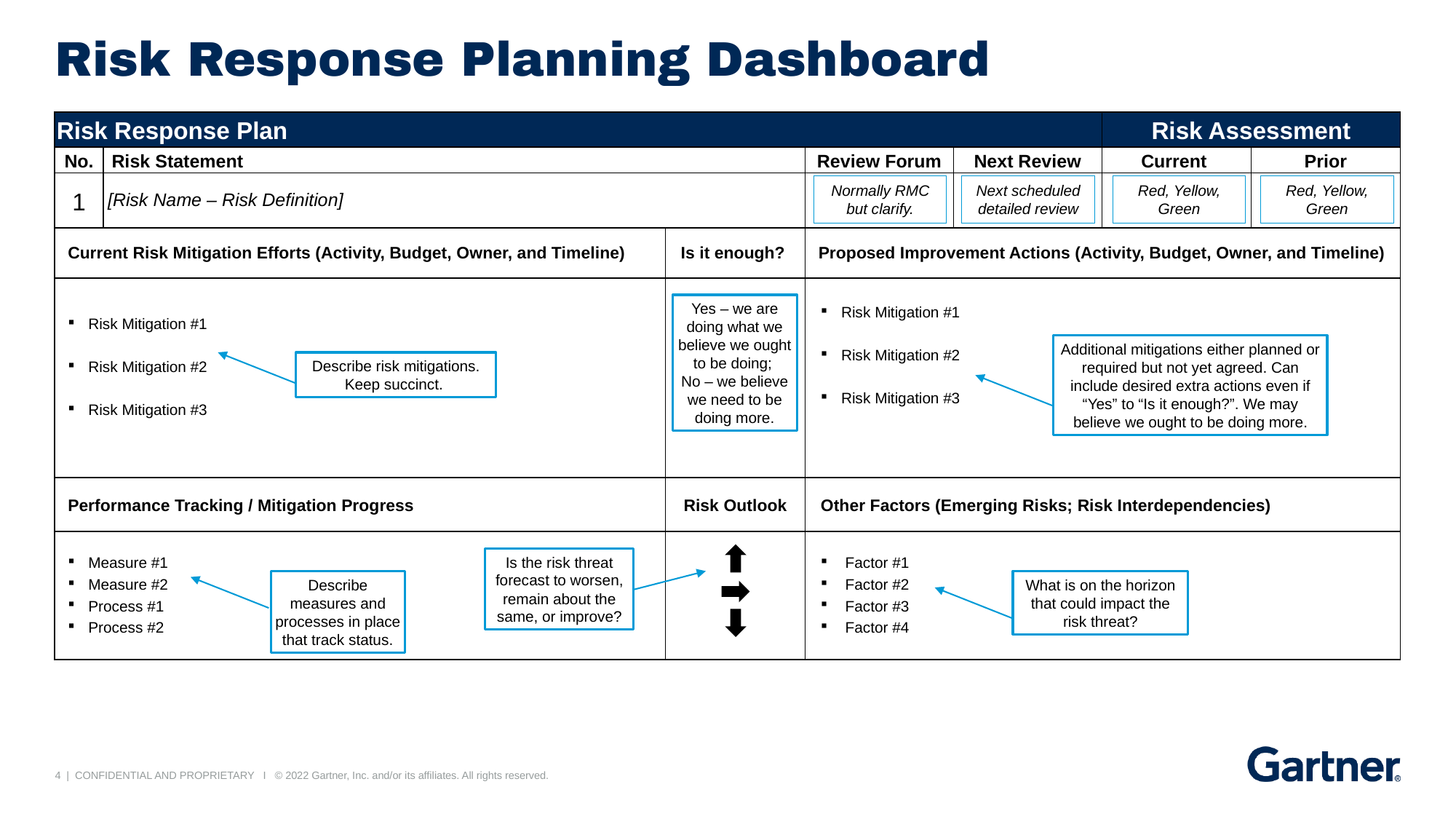

# Risk Response Planning Dashboard
| Risk Response Plan |  |  |  |  | Risk Assessment |  |
| --- | --- | --- | --- | --- | --- | --- |
| No. | Risk Statement |  | Review Forum | Next Review | Current | Prior |
| 1 | [Risk Name – Risk Definition] |  |  |  |  |  |
| Current Risk Mitigation Efforts (Activity, Budget, Owner, and Timeline) |  | Is it enough? | Proposed Improvement Actions (Activity, Budget, Owner, and Timeline) |  |  |  |
| Risk Mitigation #1 Risk Mitigation #2 Risk Mitigation #3 |  |  | Risk Mitigation #1 Risk Mitigation #2 Risk Mitigation #3 |  |  |  |
| Performance Tracking / Mitigation Progress |  | Risk Outlook | Other Factors (Emerging Risks; Risk Interdependencies) |  |  |  |
| Measure #1 Measure #2 Process #1 Process #2 |  |  | Factor #1 Factor #2 Factor #3 Factor #4 |  |  |  |
Normally RMC but clarify.
Next scheduled detailed review
Red, Yellow, Green
Red, Yellow, Green
Yes – we are doing what we believe we ought to be doing;
No – we believe we need to be doing more.
Additional mitigations either planned or required but not yet agreed. Can include desired extra actions even if “Yes” to “Is it enough?”. We may believe we ought to be doing more.
Describe risk mitigations. Keep succinct.

Is the risk threat forecast to worsen, remain about the same, or improve?
Describe measures and processes in place that track status.
What is on the horizon that could impact the risk threat?